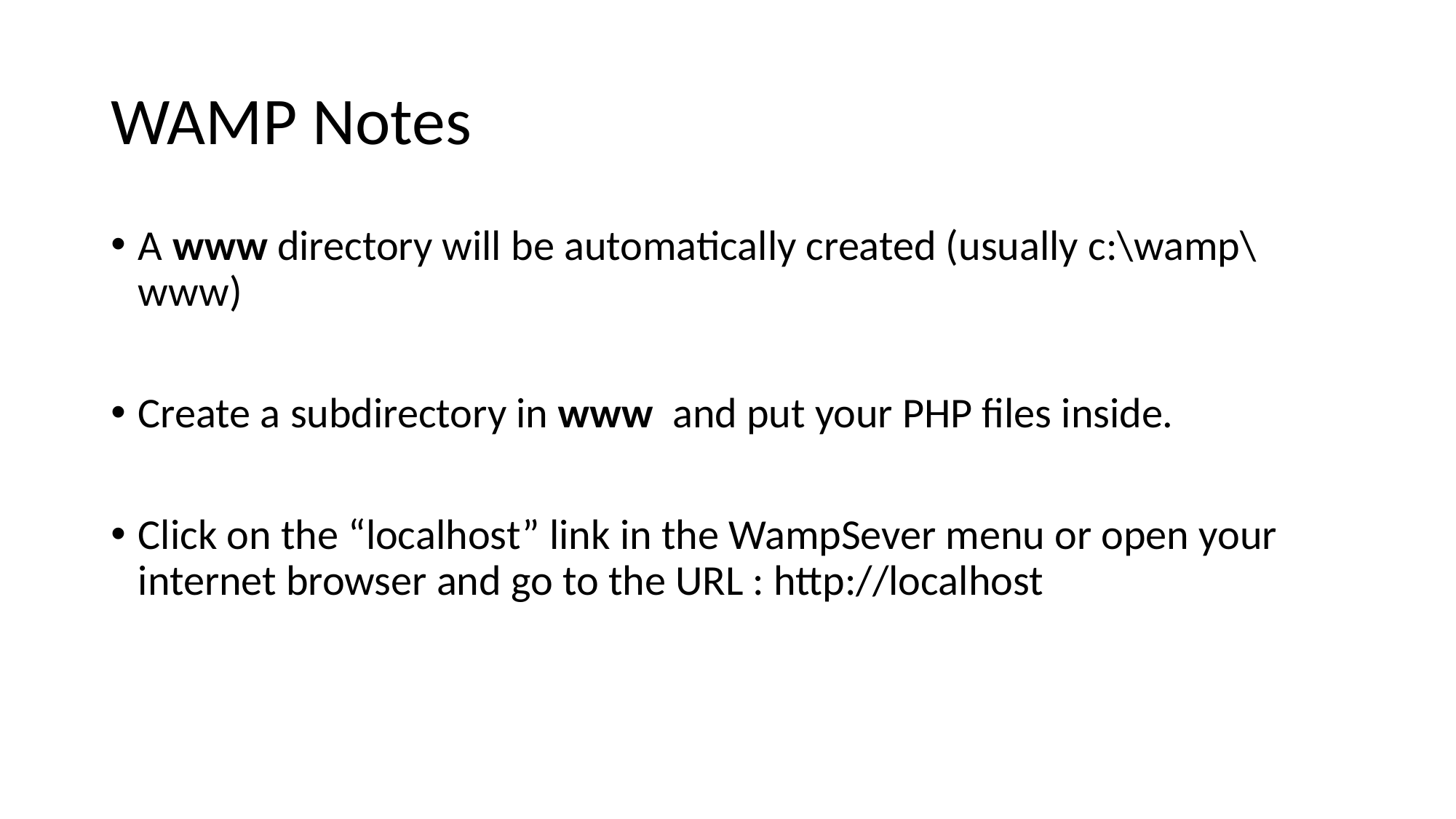

# WAMP Notes
A www directory will be automatically created (usually c:\wamp\www)

Create a subdirectory in www  and put your PHP files inside.

Click on the “localhost” link in the WampSever menu or open your internet browser and go to the URL : http://localhost